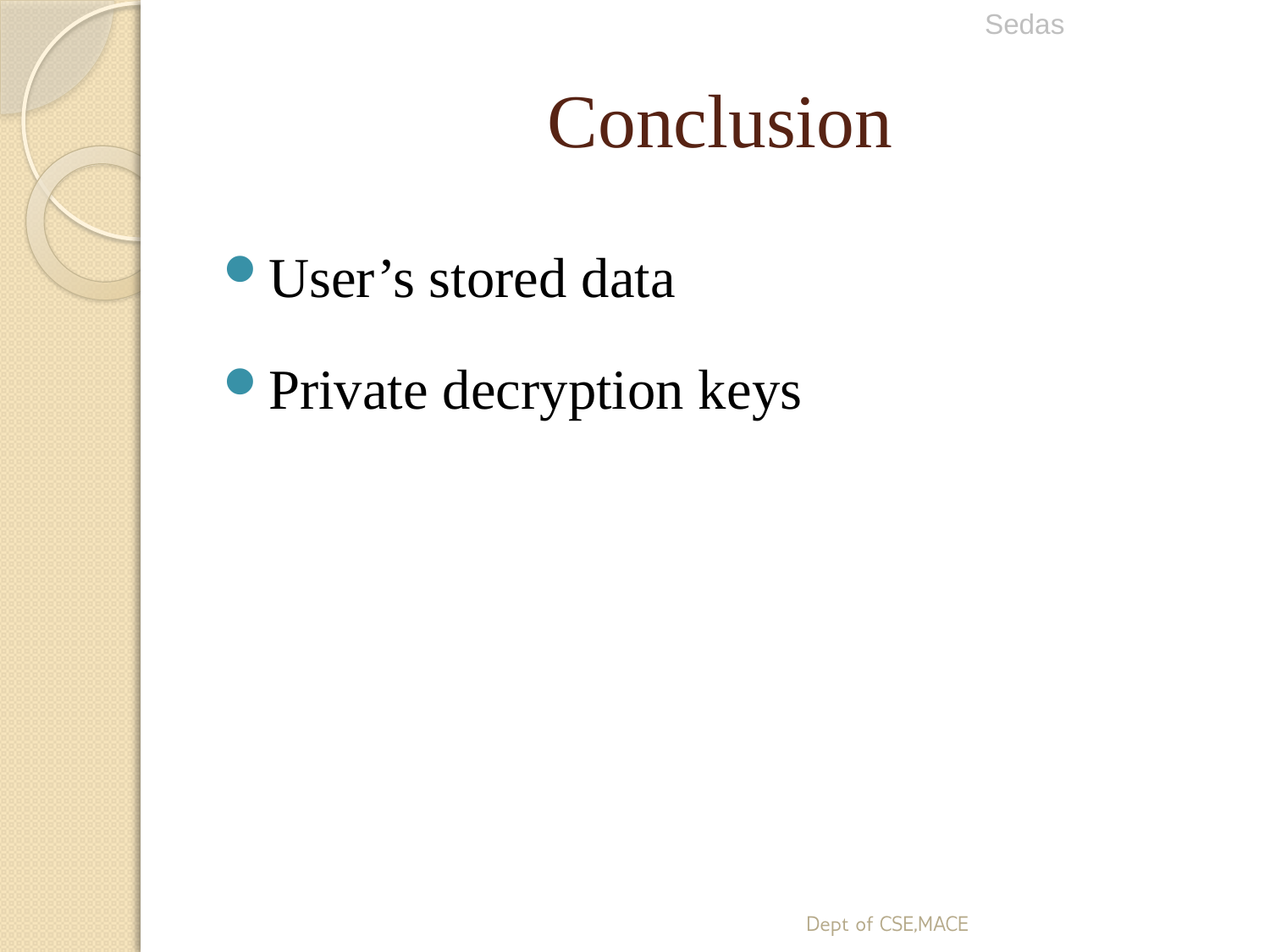

Sedas

# Conclusion
User’s stored data
Private decryption keys
Dept of CSE,MACE